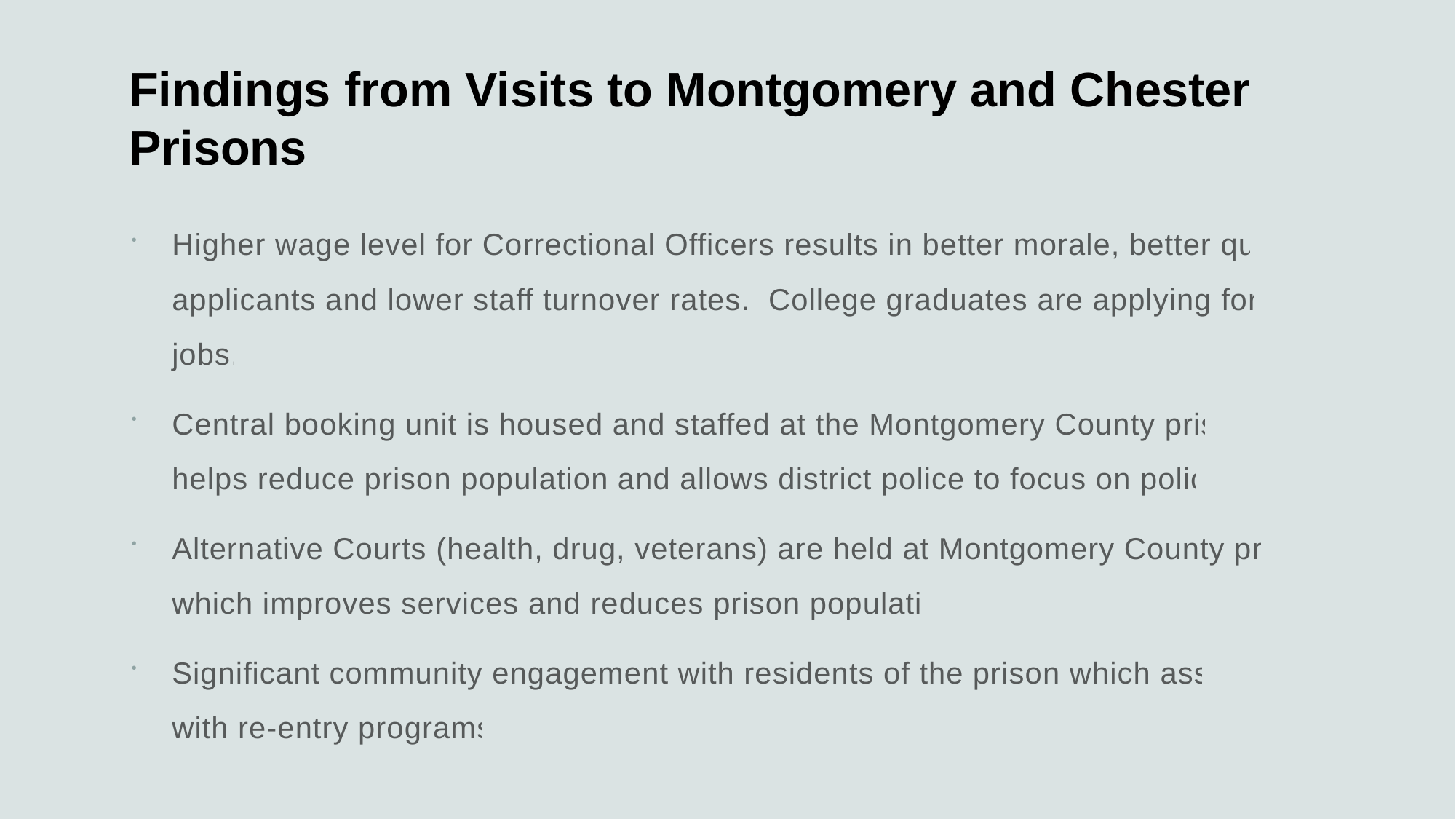

# Findings from Visits to Montgomery and Chester Prisons
Higher wage level for Correctional Officers results in better morale, better quality applicants and lower staff turnover rates.  College graduates are applying for CO jobs.
Central booking unit is housed and staffed at the Montgomery County prison, helps reduce prison population and allows district police to focus on policing.
Alternative Courts (health, drug, veterans) are held at Montgomery County prison which improves services and reduces prison population.
Significant community engagement with residents of the prison which assists with re-entry programs.